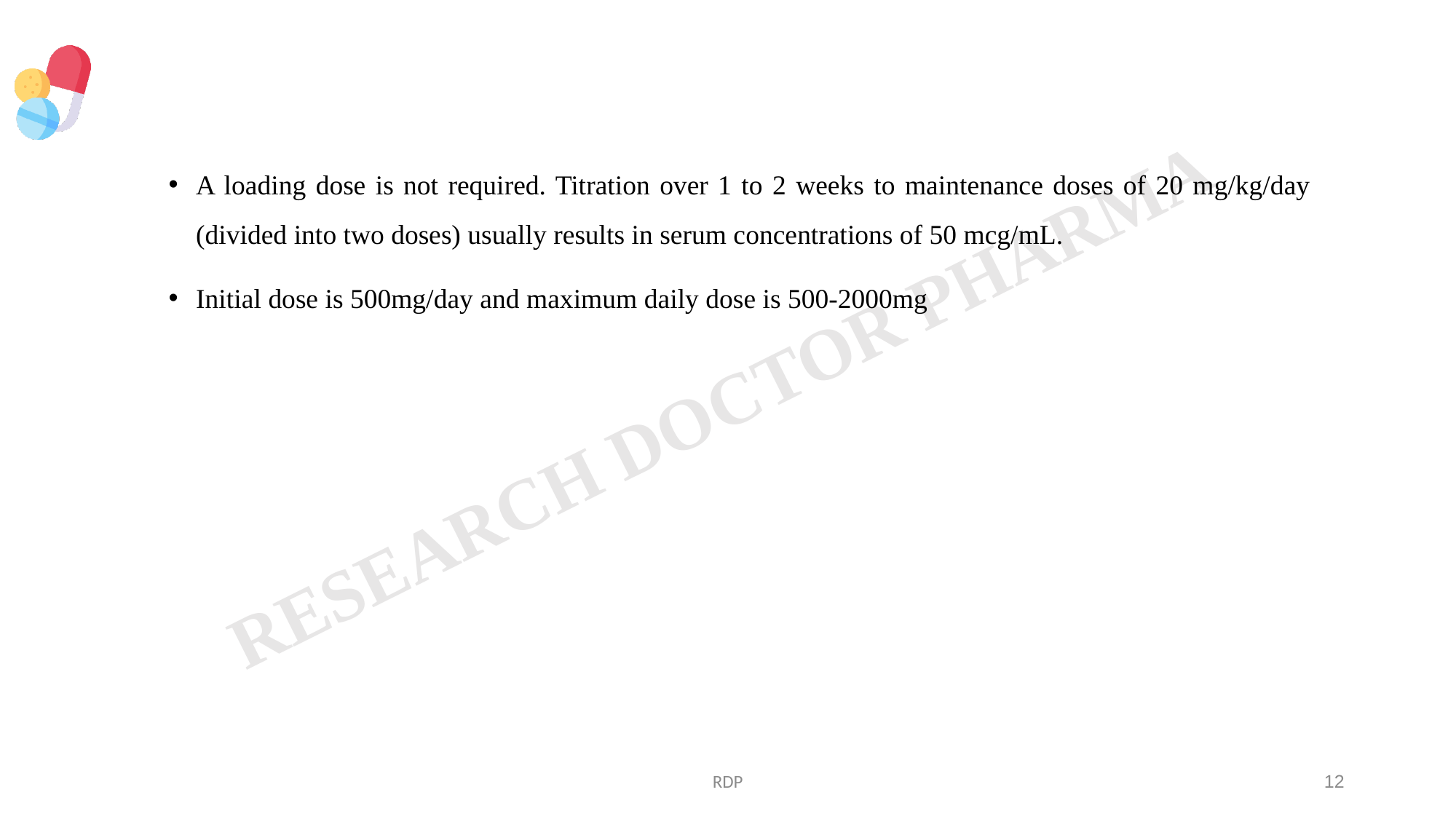

A loading dose is not required. Titration over 1 to 2 weeks to maintenance doses of 20 mg/kg/day (divided into two doses) usually results in serum concentrations of 50 mcg/mL.
Initial dose is 500mg/day and maximum daily dose is 500-2000mg

RDP
12